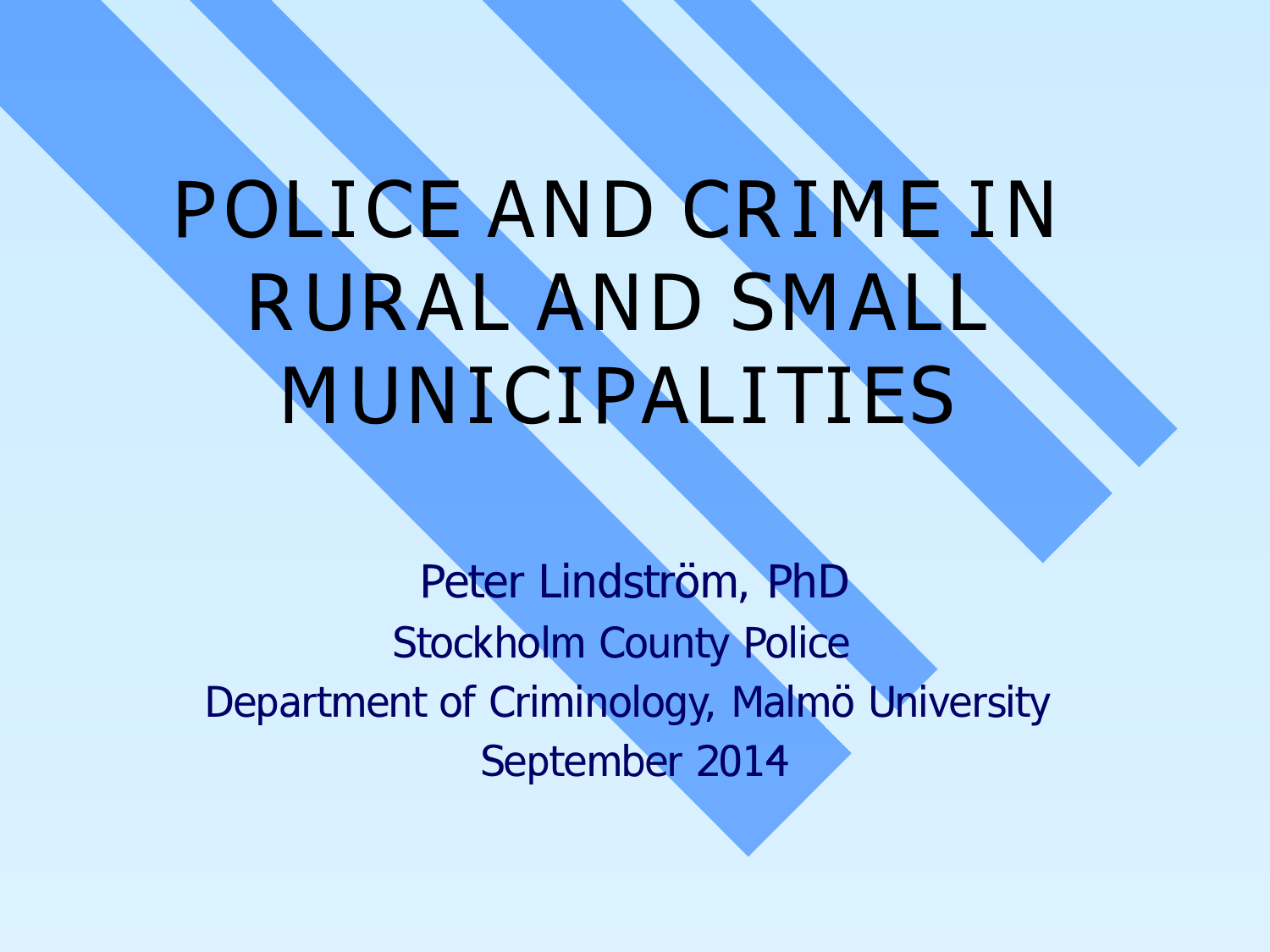

# POLICE AND CRIME IN RURAL AND SMALL MUNICIPALITIES
Peter Lindström, PhD
Stockholm County Police
Department of Criminology, Malmö University
September 2014